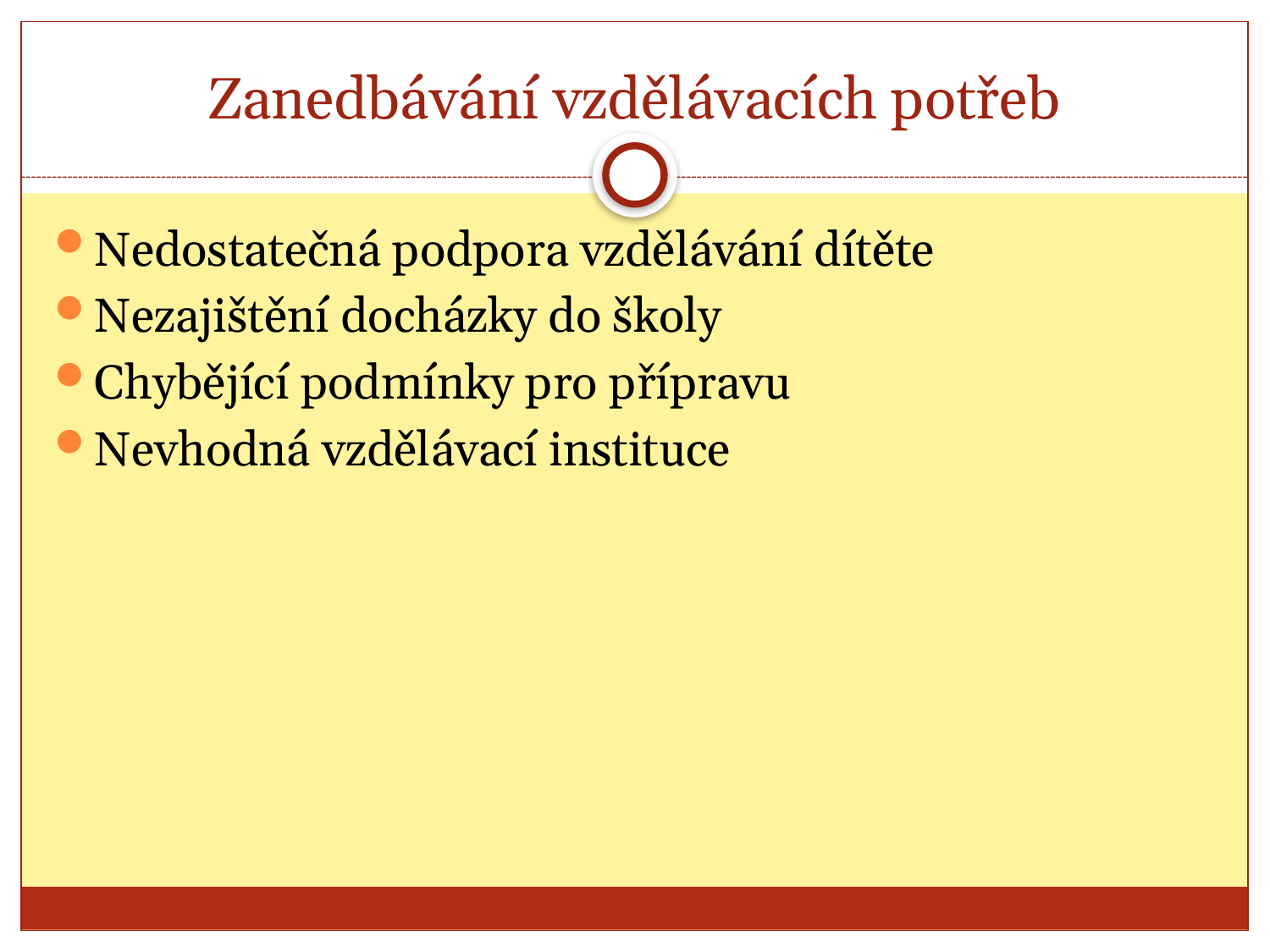

# Zanedbávání vzdělávacích potřeb
Nedostatečná podpora vzdělávání dítěte
Nezajištění docházky do školy
Chybějící podmínky pro přípravu
Nevhodná vzdělávací instituce